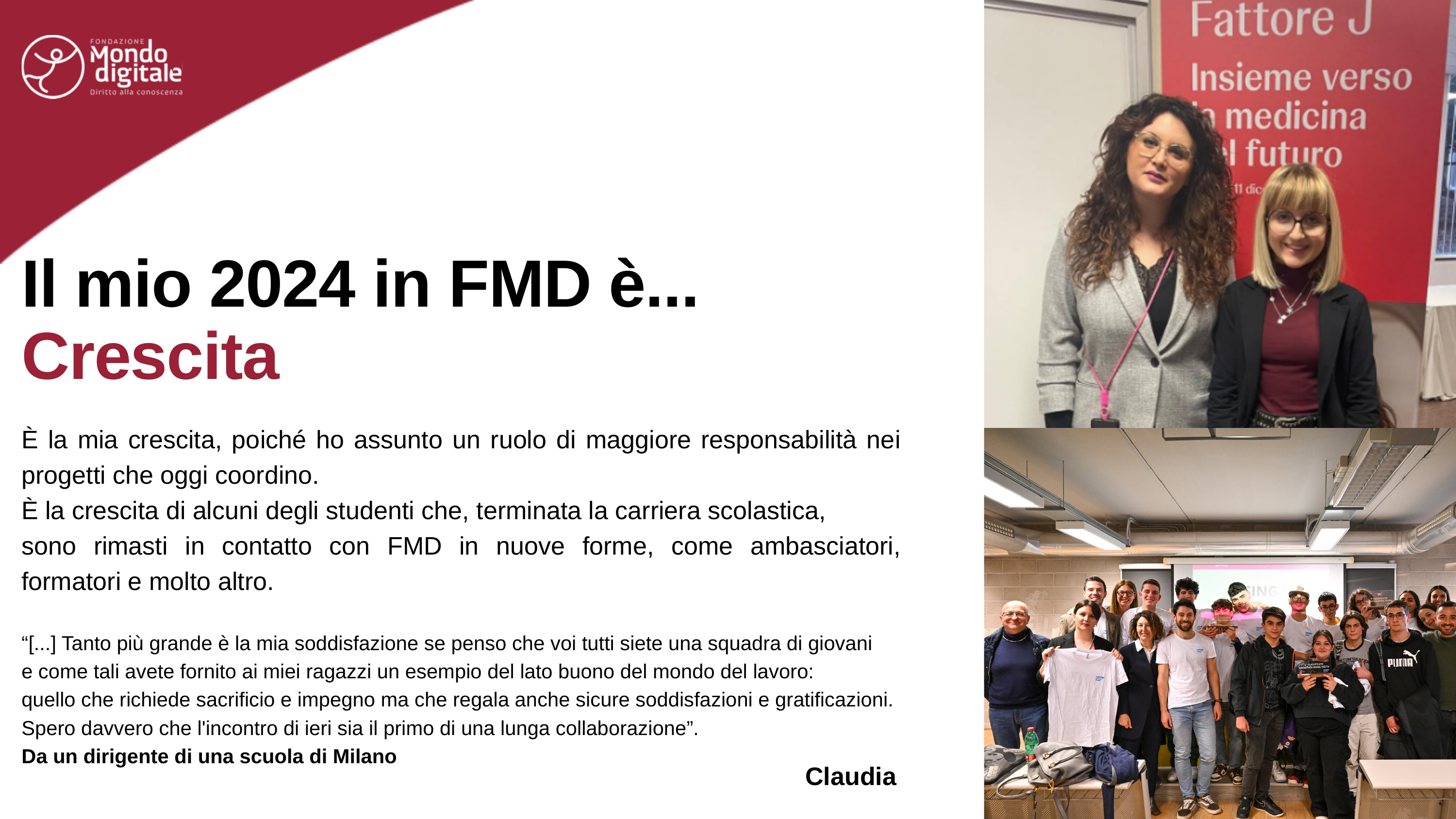

Il mio 2024 in FMD è...
Crescita
È la mia crescita, poiché ho assunto un ruolo di maggiore responsabilità nei progetti che oggi coordino.
È la crescita di alcuni degli studenti che, terminata la carriera scolastica,
sono rimasti in contatto con FMD in nuove forme, come ambasciatori, formatori e molto altro.

“[...] Tanto più grande è la mia soddisfazione se penso che voi tutti siete una squadra di giovani
e come tali avete fornito ai miei ragazzi un esempio del lato buono del mondo del lavoro:
quello che richiede sacrificio e impegno ma che regala anche sicure soddisfazioni e gratificazioni.
Spero davvero che l'incontro di ieri sia il primo di una lunga collaborazione”.
Da un dirigente di una scuola di Milano
Claudia